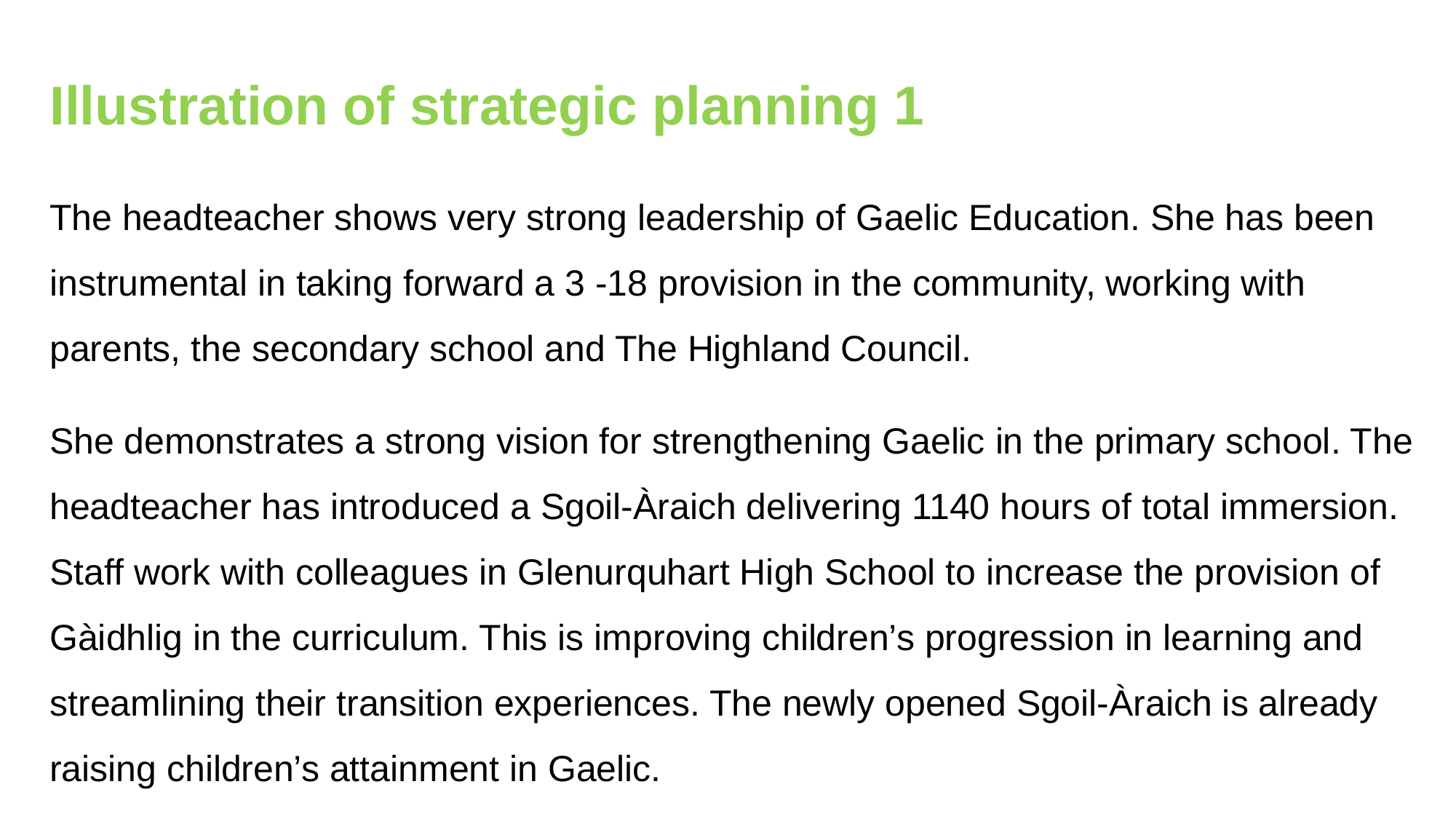

Illustration of strategic planning 1
The headteacher shows very strong leadership of Gaelic Education. She has been instrumental in taking forward a 3 -18 provision in the community, working with parents, the secondary school and The Highland Council.
She demonstrates a strong vision for strengthening Gaelic in the primary school. The headteacher has introduced a Sgoil-Àraich delivering 1140 hours of total immersion. Staff work with colleagues in Glenurquhart High School to increase the provision of Gàidhlig in the curriculum. This is improving children’s progression in learning and streamlining their transition experiences. The newly opened Sgoil-Àraich is already raising children’s attainment in Gaelic.